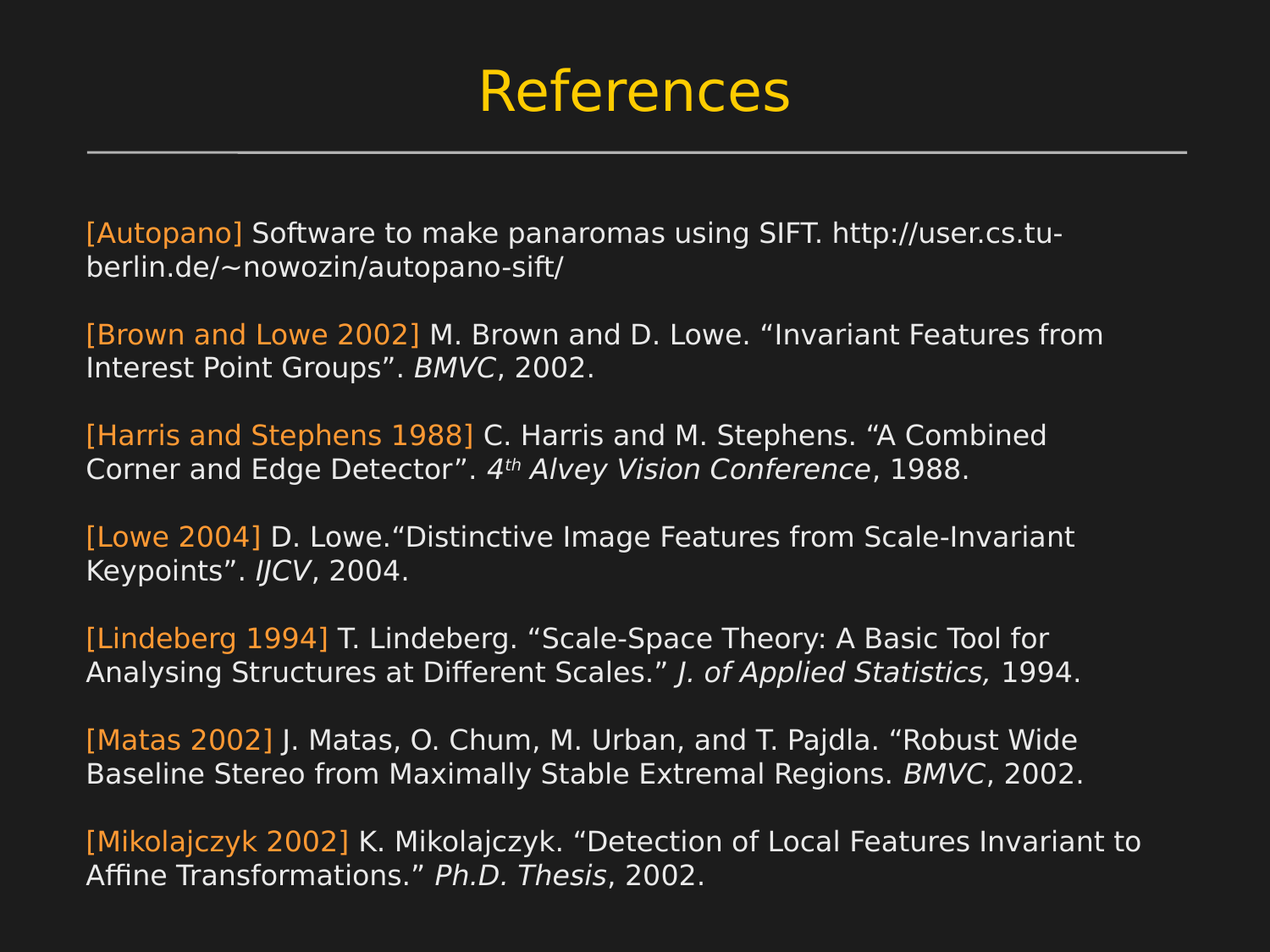

# References

[Autopano] Software to make panaromas using SIFT. http://user.cs.tu-berlin.de/~nowozin/autopano-sift/
[Brown and Lowe 2002] M. Brown and D. Lowe. “Invariant Features from Interest Point Groups”. BMVC, 2002.
[Harris and Stephens 1988] C. Harris and M. Stephens. “A Combined Corner and Edge Detector”. 4th Alvey Vision Conference, 1988.
[Lowe 2004] D. Lowe.“Distinctive Image Features from Scale-Invariant Keypoints”. IJCV, 2004.
[Lindeberg 1994] T. Lindeberg. “Scale-Space Theory: A Basic Tool for Analysing Structures at Different Scales.” J. of Applied Statistics, 1994.
[Matas 2002] J. Matas, O. Chum, M. Urban, and T. Pajdla. “Robust Wide Baseline Stereo from Maximally Stable Extremal Regions. BMVC, 2002.
[Mikolajczyk 2002] K. Mikolajczyk. “Detection of Local Features Invariant to Affine Transformations.” Ph.D. Thesis, 2002.